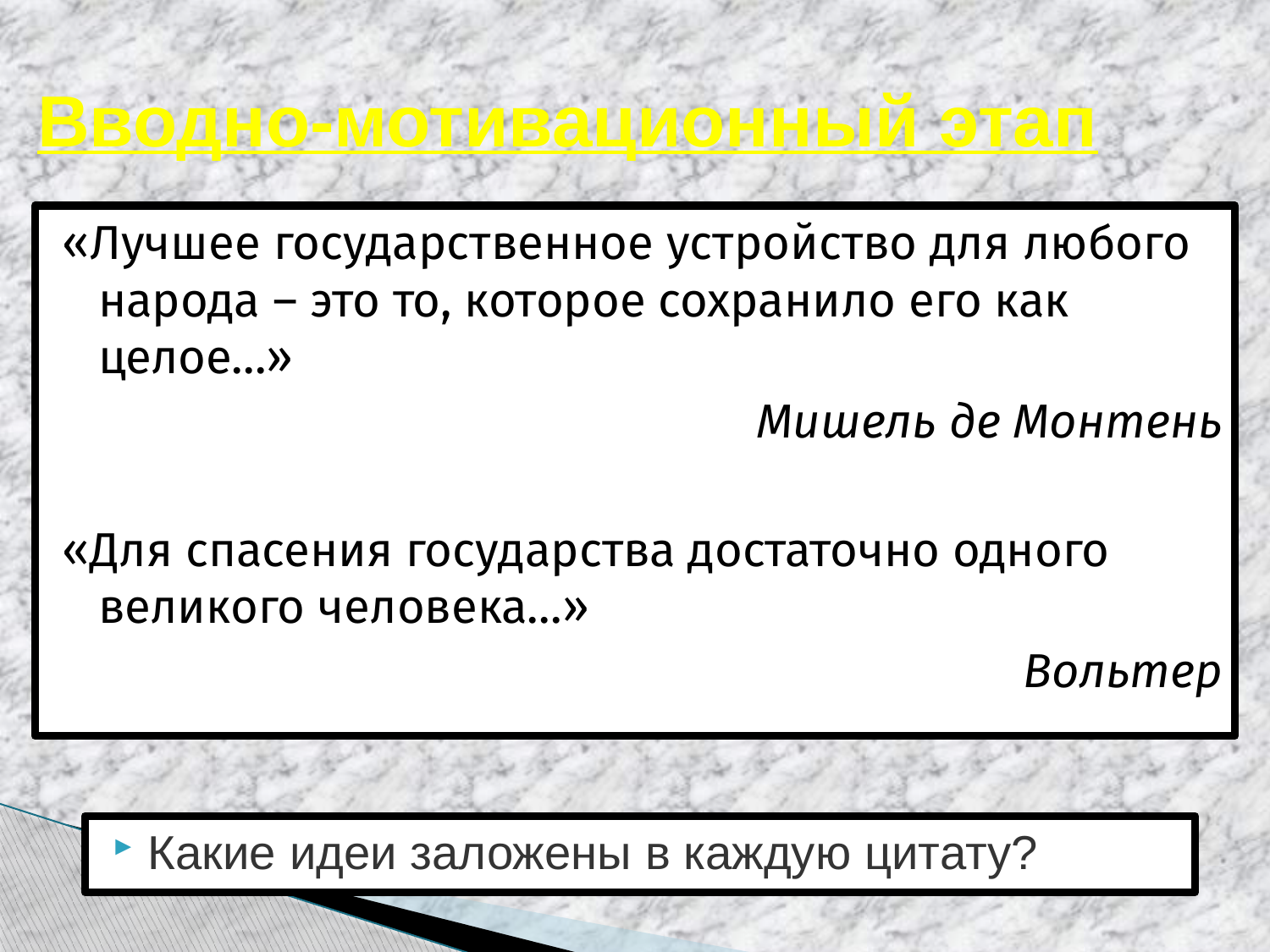

# Вводно-мотивационный этап
«Лучшее государственное устройство для любого народа – это то, которое сохранило его как целое…»
Мишель де Монтень

«Для спасения государства достаточно одного великого человека…»
Вольтер

Какие идеи заложены в каждую цитату?